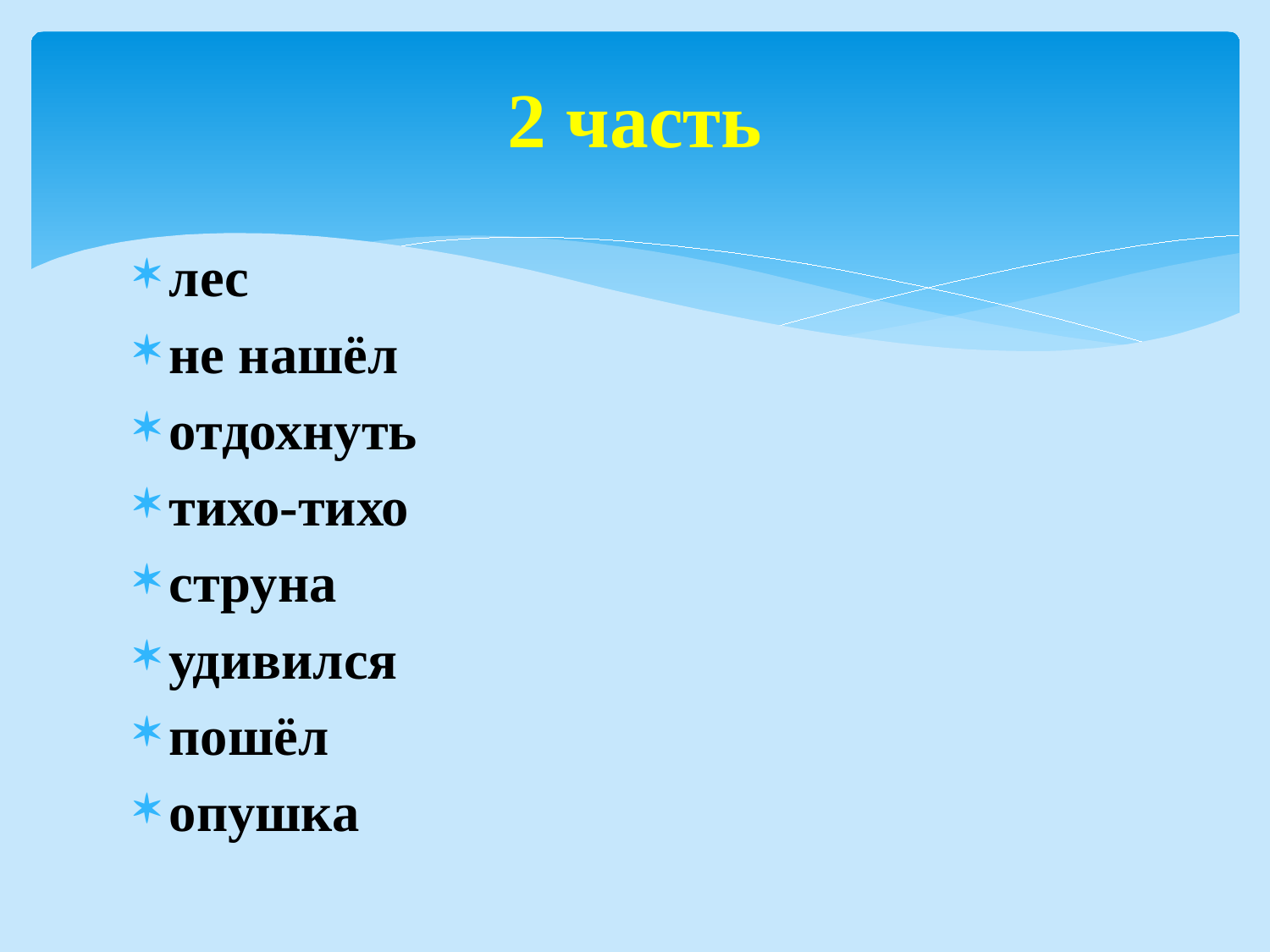

# 2 часть
лес
не нашёл
отдохнуть
тихо-тихо
струна
удивился
пошёл
опушка